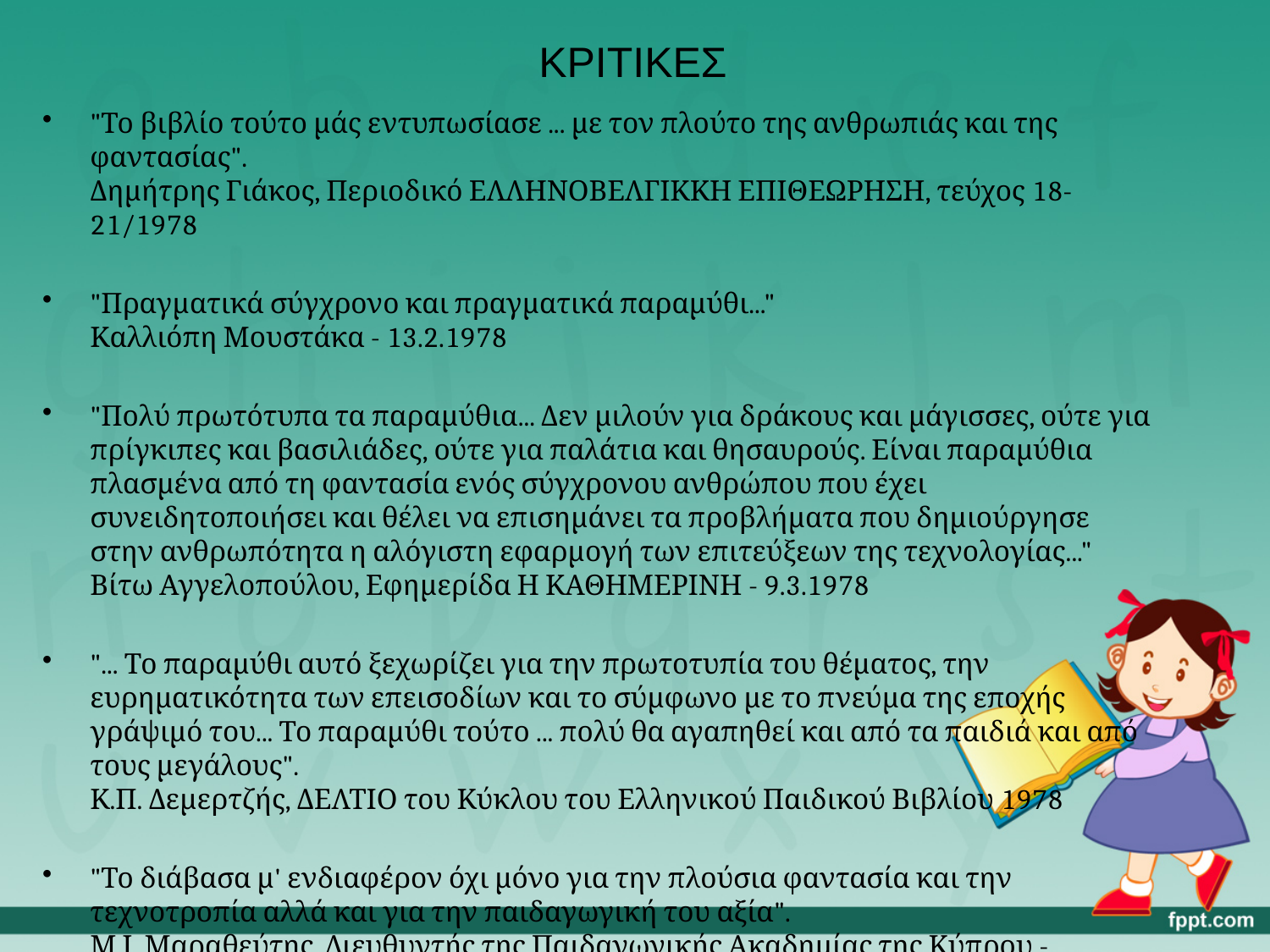

# ΚΡΙΤΙΚΕΣ
"Το βιβλίο τούτο μάς εντυπωσίασε ... με τον πλούτο της ανθρωπιάς και της φαντασίας". 
Δημήτρης Γιάκος, Περιοδικό ΕΛΛΗΝΟΒΕΛΓΙΚΚΗ ΕΠΙΘΕΩΡΗΣΗ, τεύχος 18-21/1978

"Πραγματικά σύγχρονο και πραγματικά παραμύθι..." 
Καλλιόπη Μουστάκα - 13.2.1978

"Πολύ πρωτότυπα τα παραμύθια... Δεν μιλούν για δράκους και μάγισσες, ούτε για πρίγκιπες και βασιλιάδες, ούτε για παλάτια και θησαυρούς. Είναι παραμύθια πλασμένα από τη φαντασία ενός σύγχρονου ανθρώπου που έχει συνειδητοποιήσει και θέλει να επισημάνει τα προβλήματα που δημιούργησε στην ανθρωπότητα η αλόγιστη εφαρμογή των επιτεύξεων της τεχνολογίας..." 
Βίτω Αγγελοπούλου, Εφημερίδα Η ΚΑΘΗΜΕΡΙΝΗ - 9.3.1978

"... Το παραμύθι αυτό ξεχωρίζει για την πρωτοτυπία του θέματος, την ευρηματικότητα των επεισοδίων και το σύμφωνο με το πνεύμα της εποχής γράψιμό του... Το παραμύθι τούτο ... πολύ θα αγαπηθεί και από τα παιδιά και από τους μεγάλους". 
Κ.Π. Δεμερτζής, ΔΕΛΤΙΟ του Κύκλου του Ελληνικού Παιδικού Βιβλίου 1978

"Το διάβασα μ' ενδιαφέρον όχι μόνο για την πλούσια φαντασία και την τεχνοτροπία αλλά και για την παιδαγωγική του αξία". 
Μ.Ι. Μαραθεύτης, Διευθυντής της Παιδαγωγικής Ακαδημίας της Κύπρου - 26.4.1978